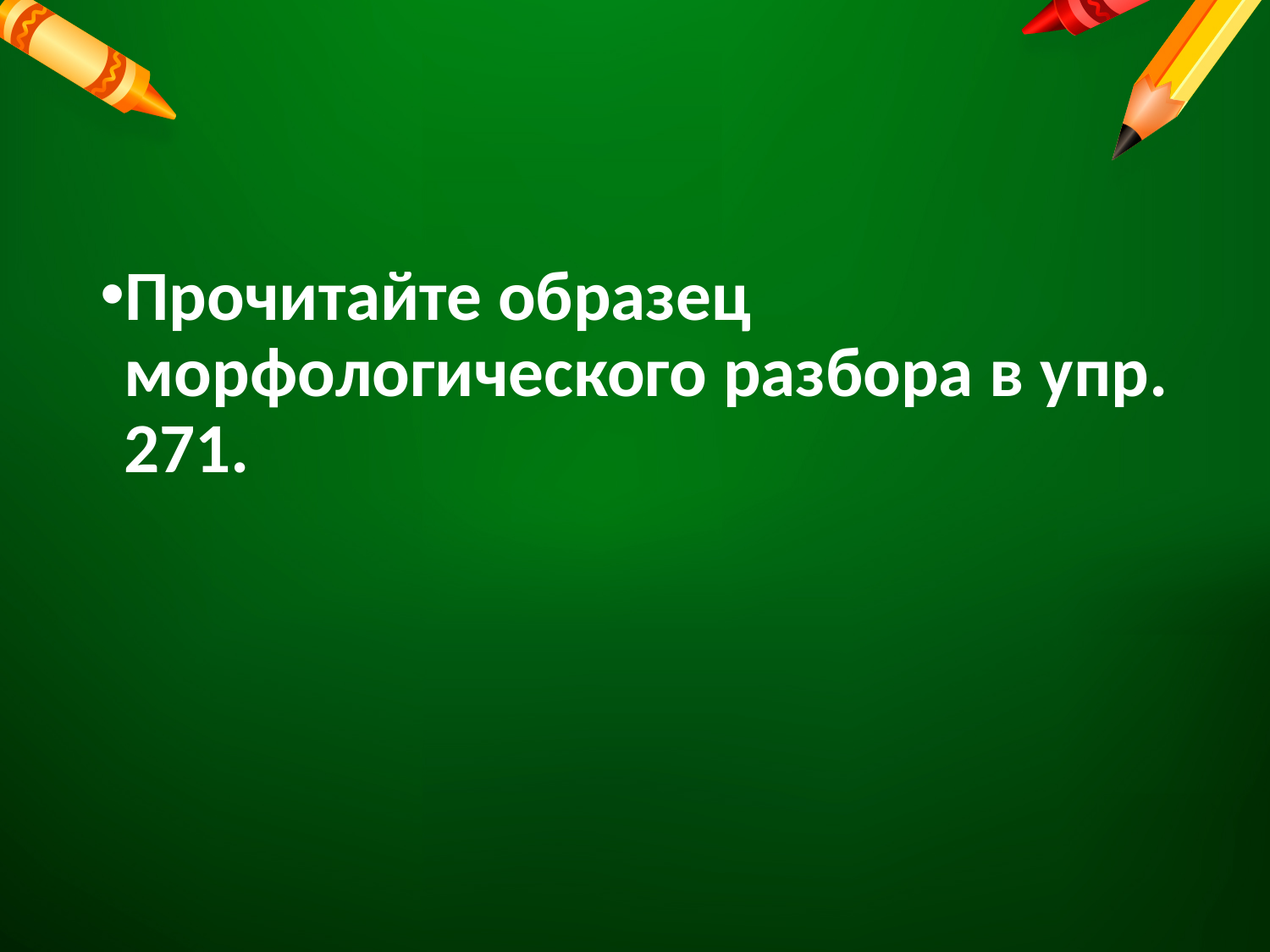

#
Прочитайте образец морфологического разбора в упр. 271.